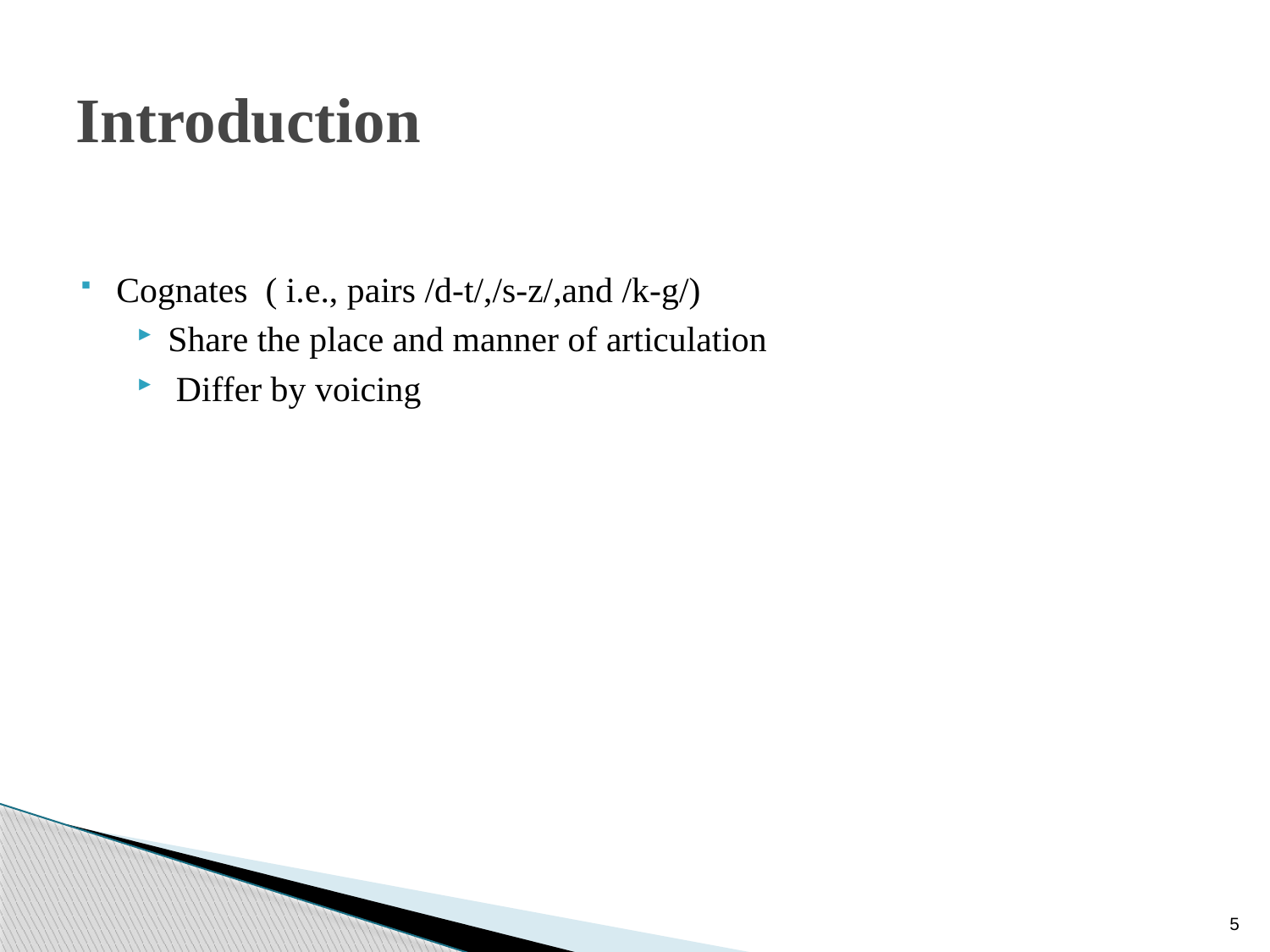

# Introduction

Cognates  ( i.e., pairs /d-t/,/s-z/,and /k-g/)
Share the place and manner of articulation
Differ by voicing

5